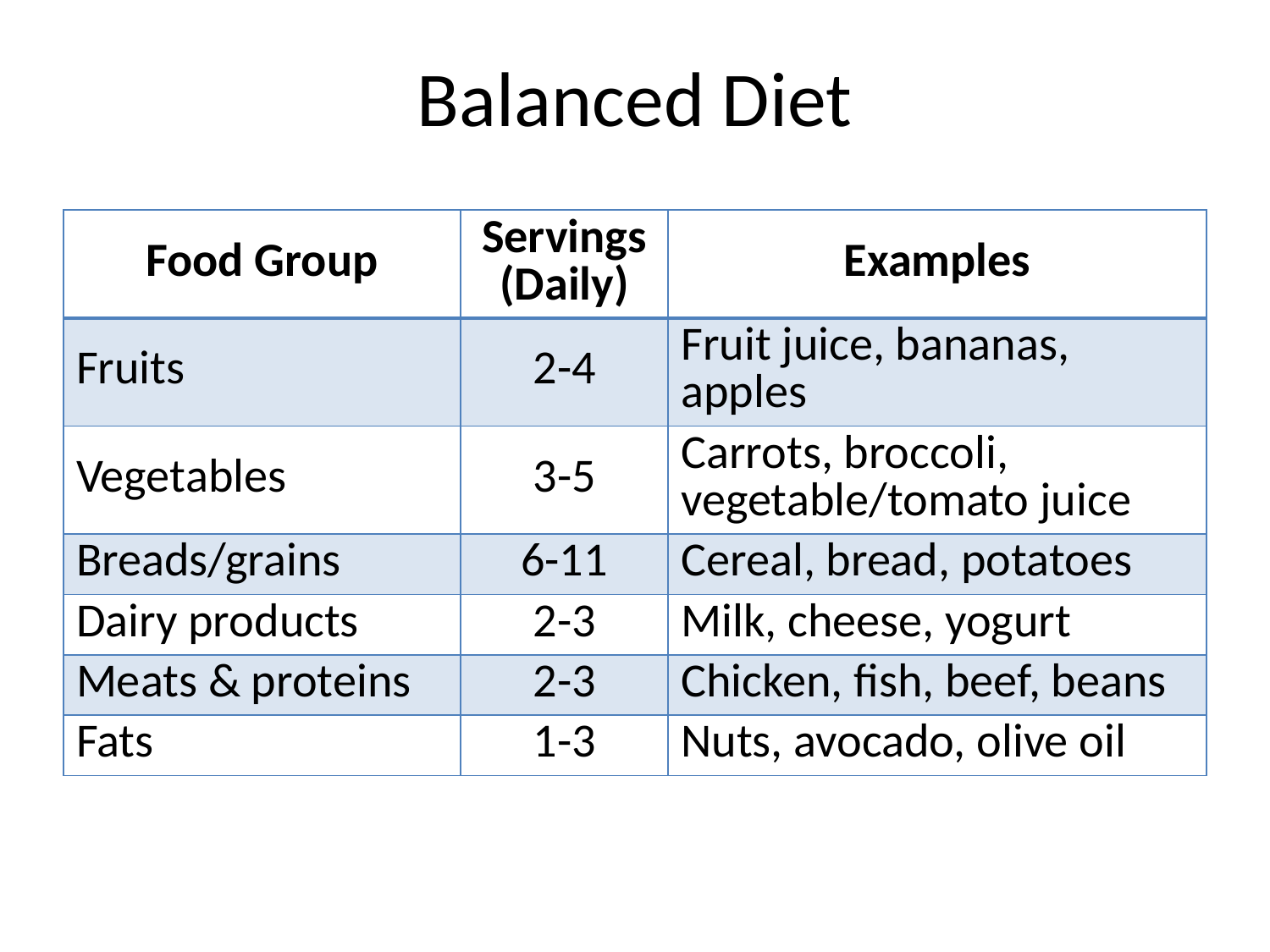

# Balanced Diet
| Food Group | Servings (Daily) | Examples |
| --- | --- | --- |
| Fruits | 2-4 | Fruit juice, bananas, apples |
| Vegetables | 3-5 | Carrots, broccoli, vegetable/tomato juice |
| Breads/grains | 6-11 | Cereal, bread, potatoes |
| Dairy products | 2-3 | Milk, cheese, yogurt |
| Meats & proteins | 2-3 | Chicken, fish, beef, beans |
| Fats | 1-3 | Nuts, avocado, olive oil |